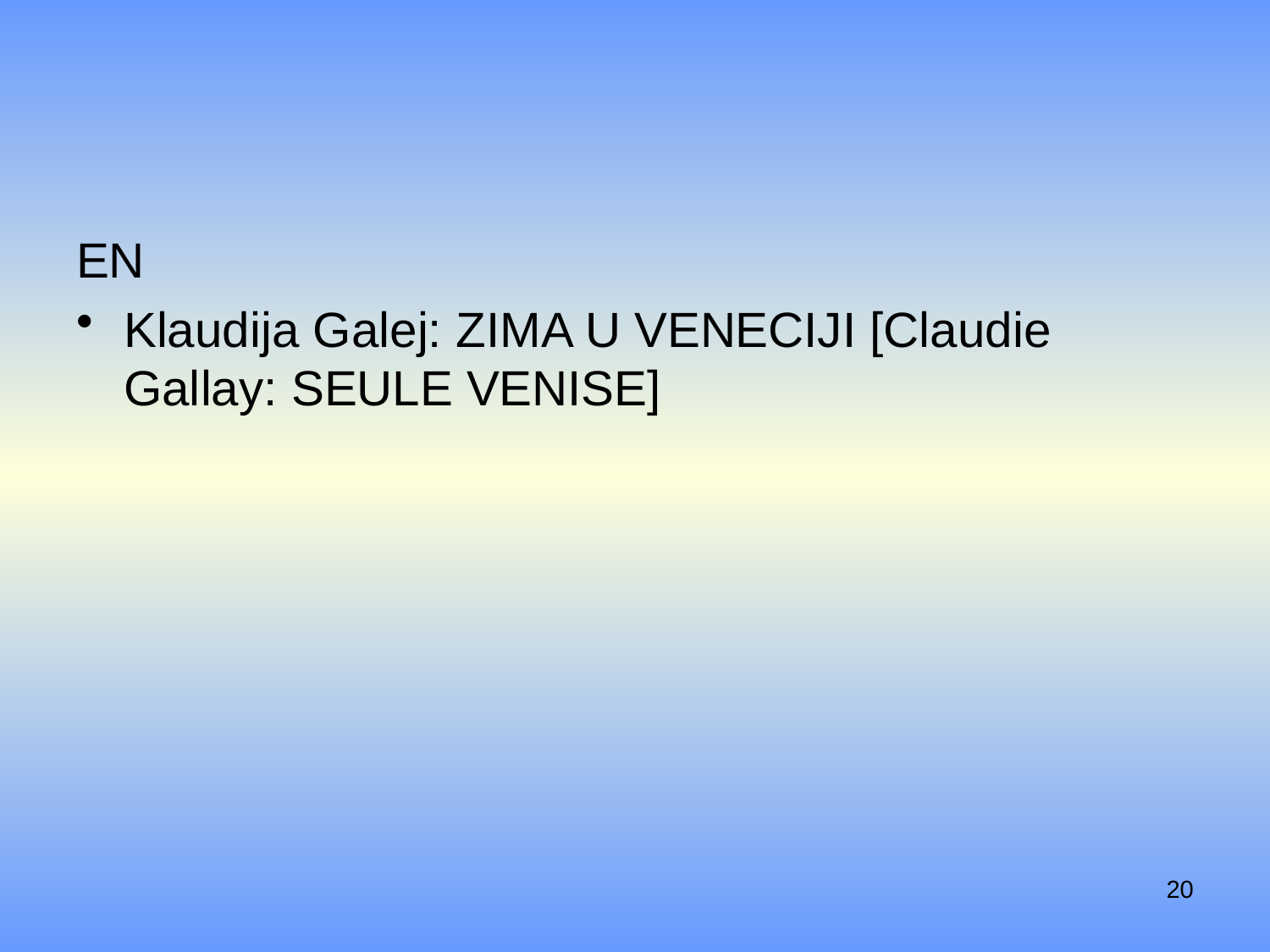

#
EN
Klaudija Galej: Zima u Veneciji [Claudie Gallay: Seule Venise]
20